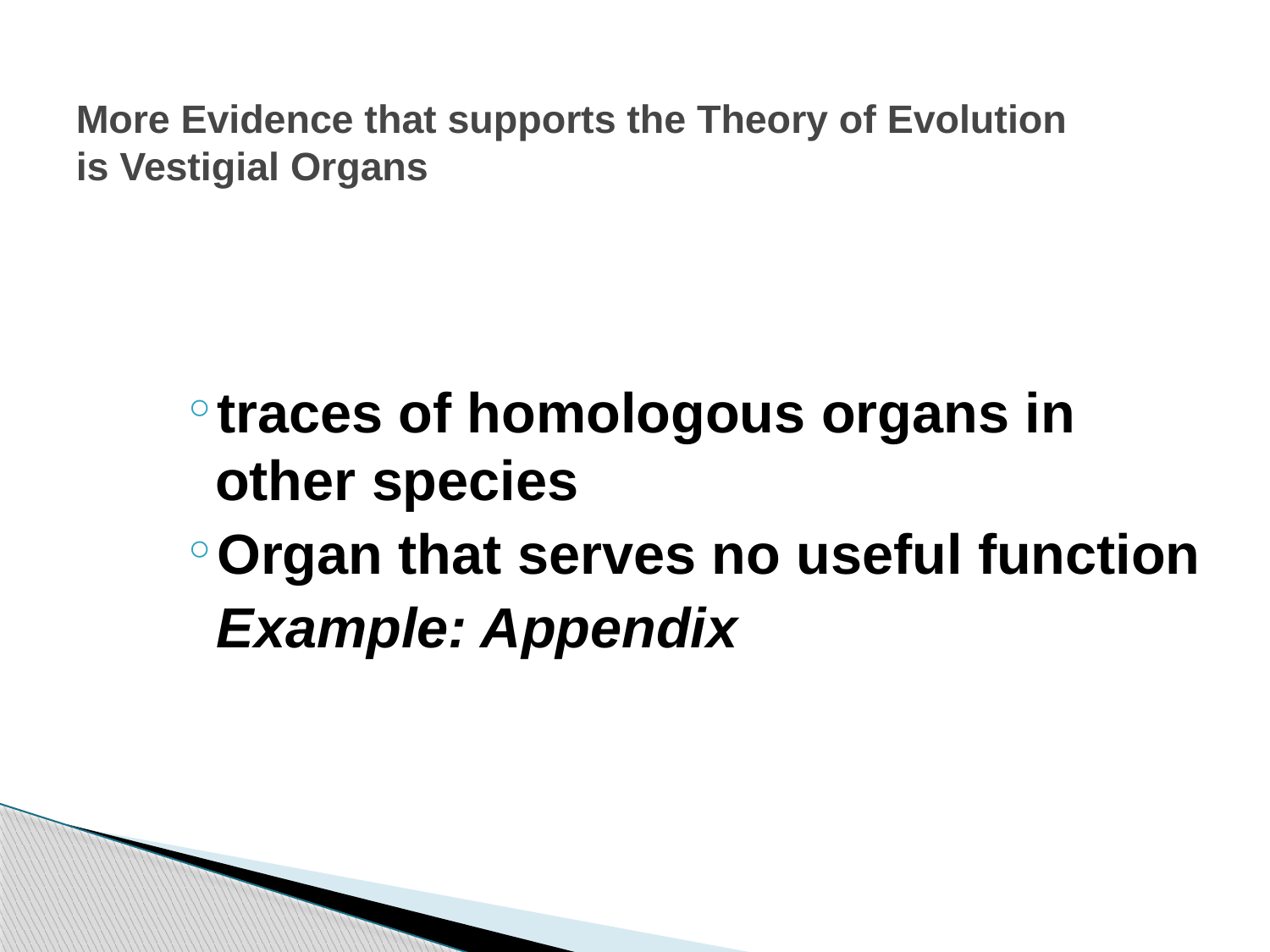

# More Evidence that supports the Theory of Evolution is Vestigial Organs
traces of homologous organs in other species
Organ that serves no useful function
Example: Appendix